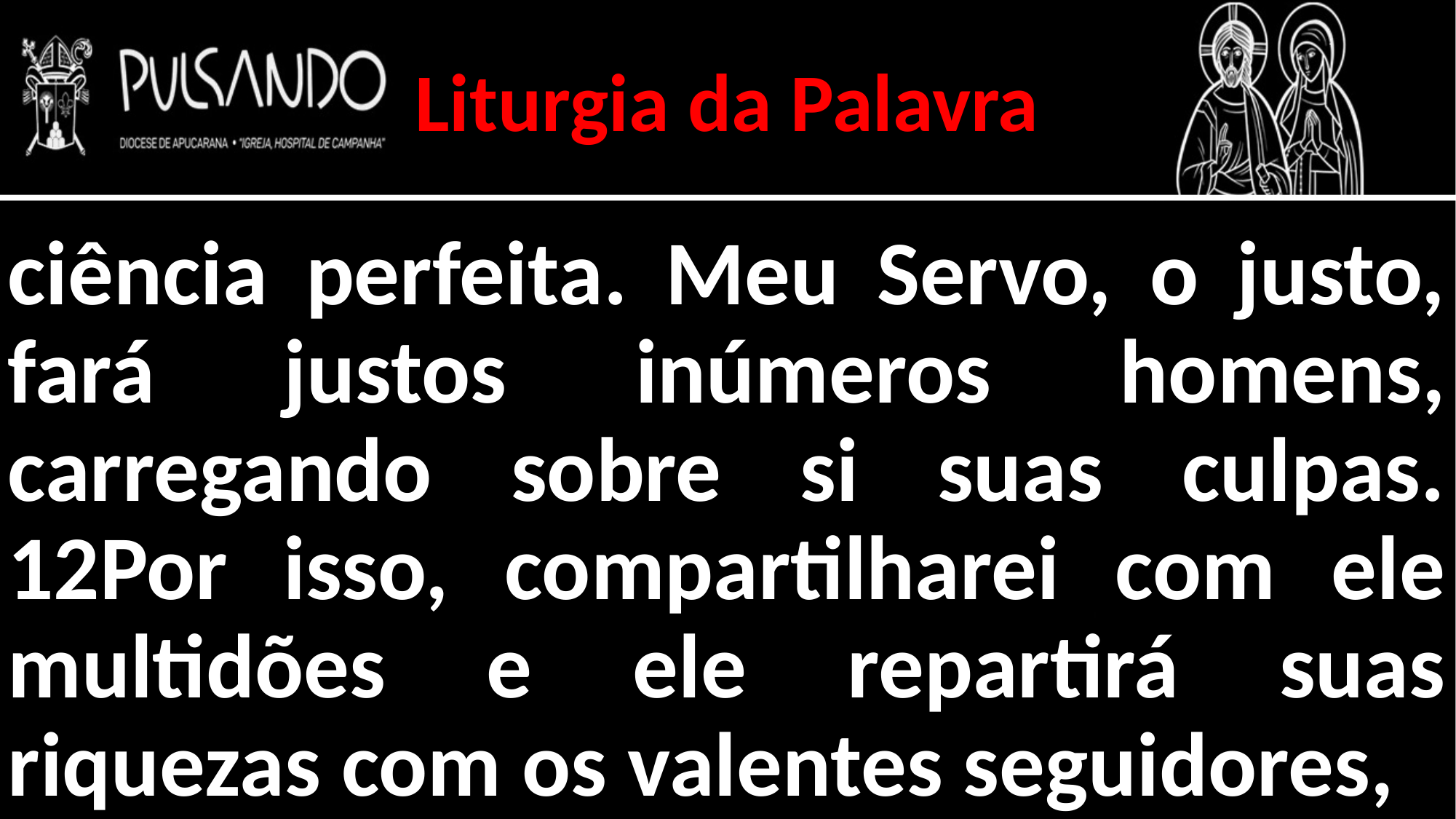

Liturgia da Palavra
ciência perfeita. Meu Servo, o justo, fará justos inúmeros homens, carregando sobre si suas culpas. 12Por isso, compartilharei com ele multidões e ele repartirá suas riquezas com os valentes seguidores,